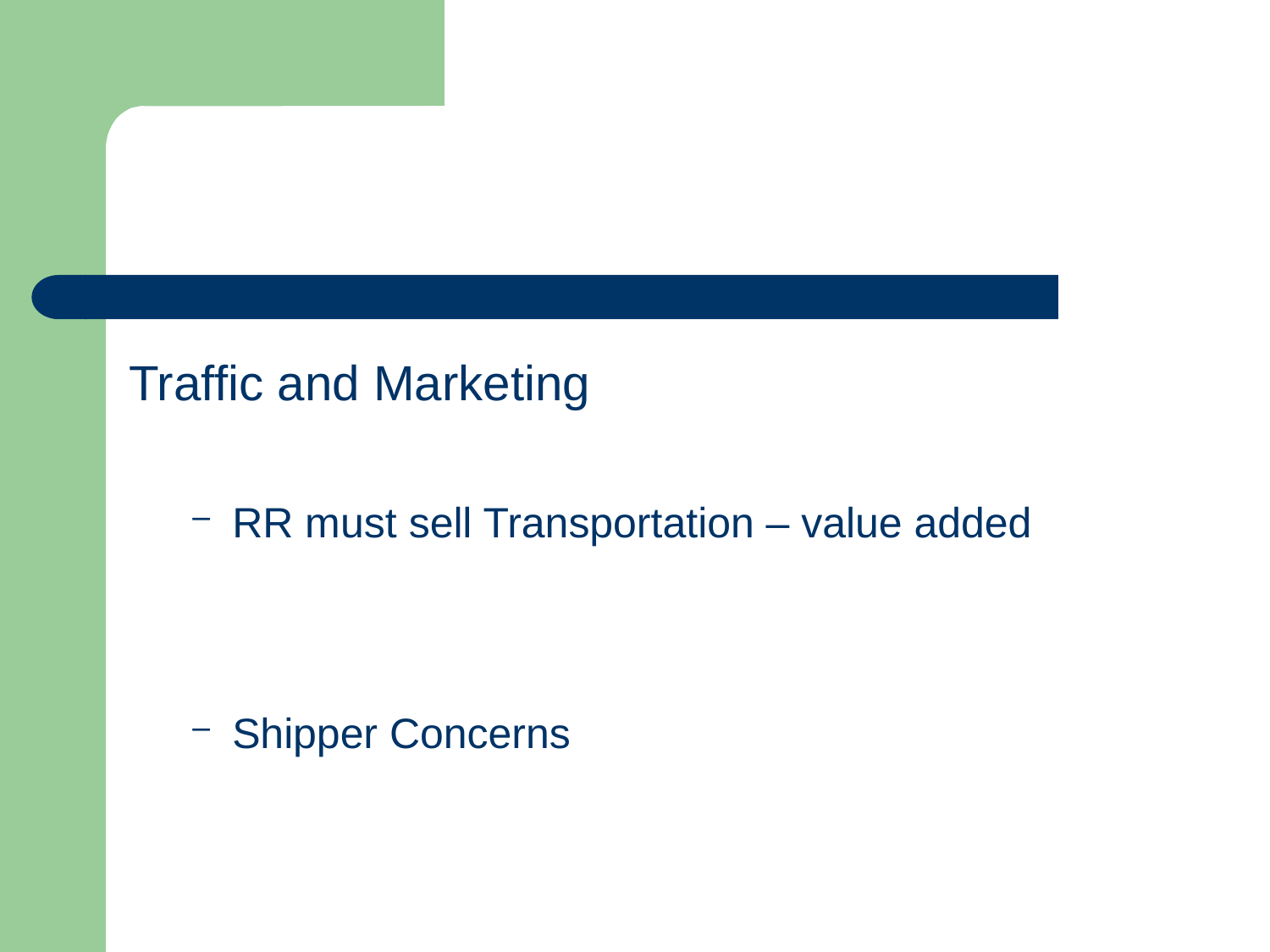

Traffic and Marketing

RR must sell Transportation – value added

Shipper Concerns